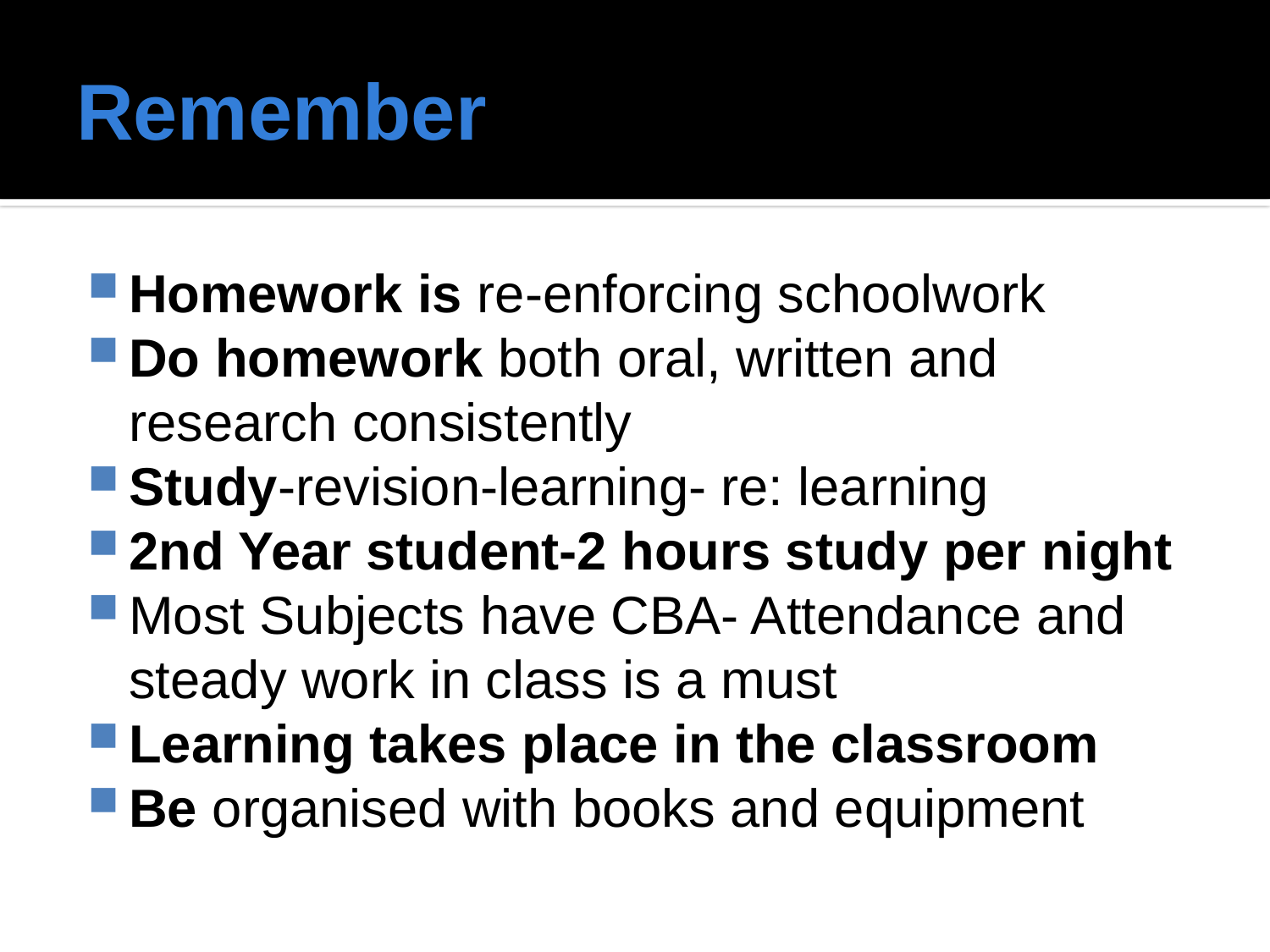

# Remember
Homework is re-enforcing schoolwork
Do homework both oral, written and research consistently
Study-revision-learning- re: learning
2nd Year student-2 hours study per night
Most Subjects have CBA- Attendance and steady work in class is a must
Learning takes place in the classroom
Be organised with books and equipment